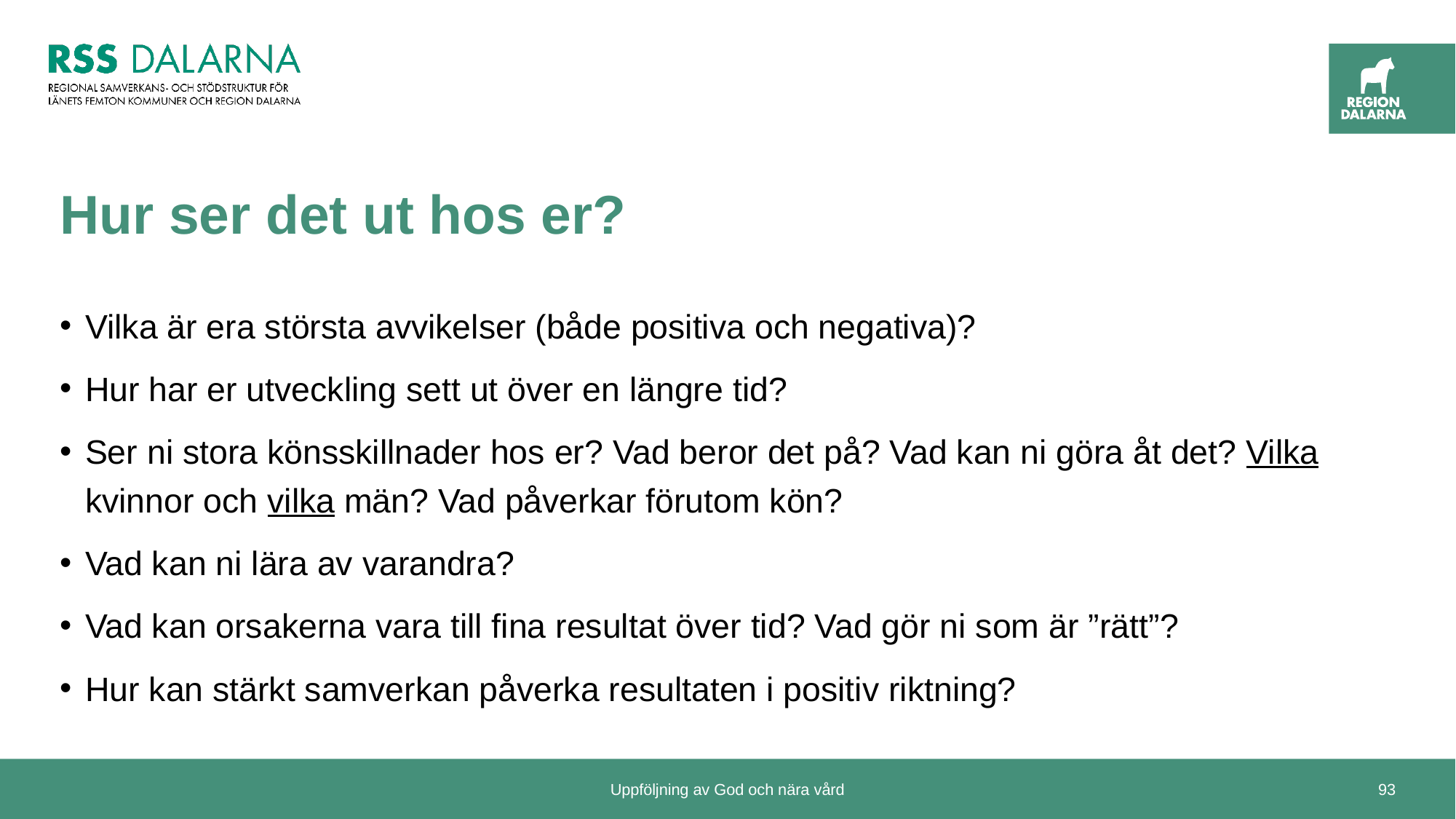

# Hur ser det ut hos er?
Vilka är era största avvikelser (både positiva och negativa)?
Hur har er utveckling sett ut över en längre tid?
Ser ni stora könsskillnader hos er? Vad beror det på? Vad kan ni göra åt det? Vilka kvinnor och vilka män? Vad påverkar förutom kön?
Vad kan ni lära av varandra?
Vad kan orsakerna vara till fina resultat över tid? Vad gör ni som är ”rätt”?
Hur kan stärkt samverkan påverka resultaten i positiv riktning?
Uppföljning av God och nära vård
93